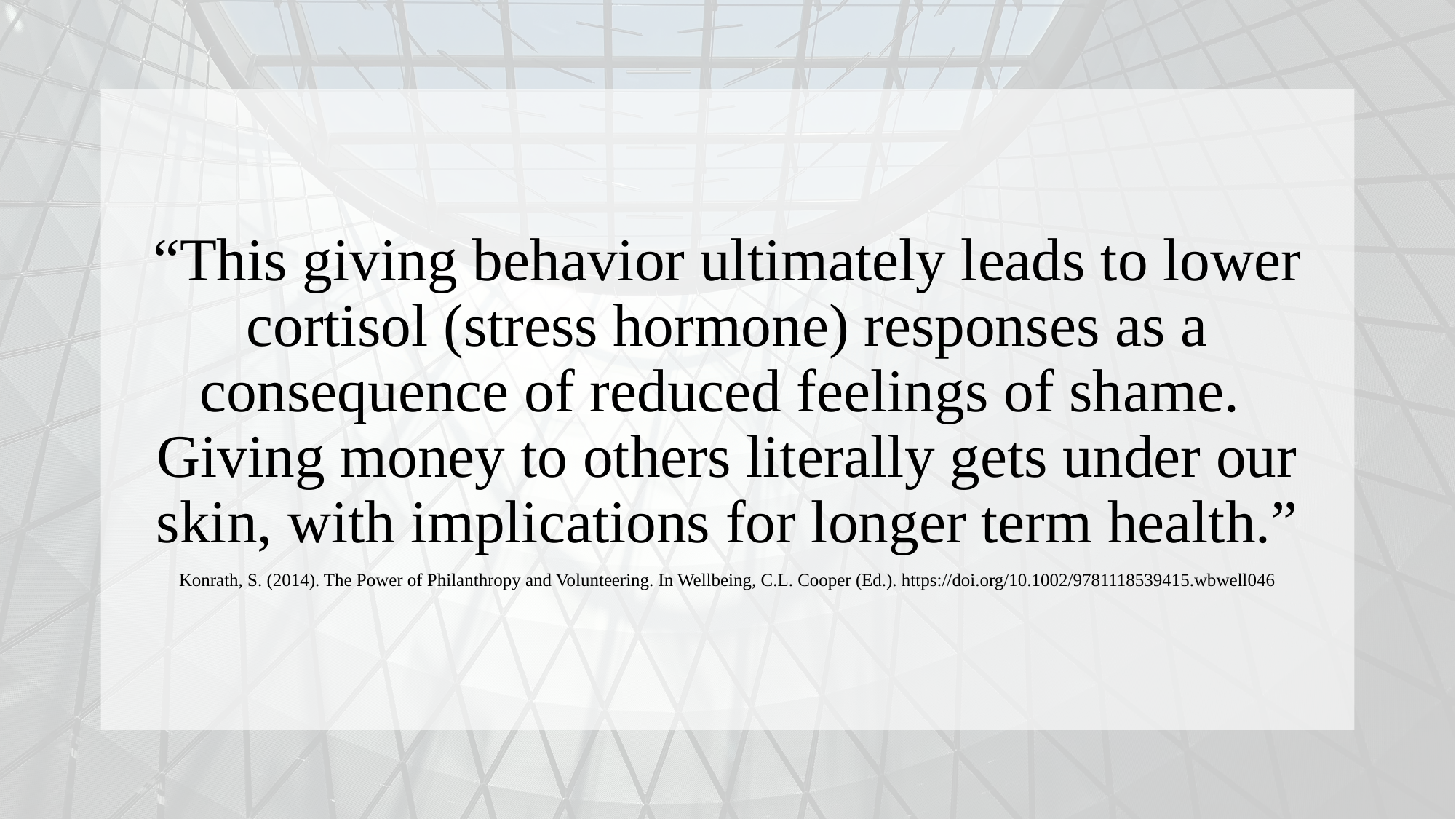

“This giving behavior ultimately leads to lower cortisol (stress hormone) responses as a consequence of reduced feelings of shame.  Giving money to others literally gets under our skin, with implications for longer term health.”
Konrath, S. (2014). The Power of Philanthropy and Volunteering. In Wellbeing, C.L. Cooper (Ed.). https://doi.org/10.1002/9781118539415.wbwell046